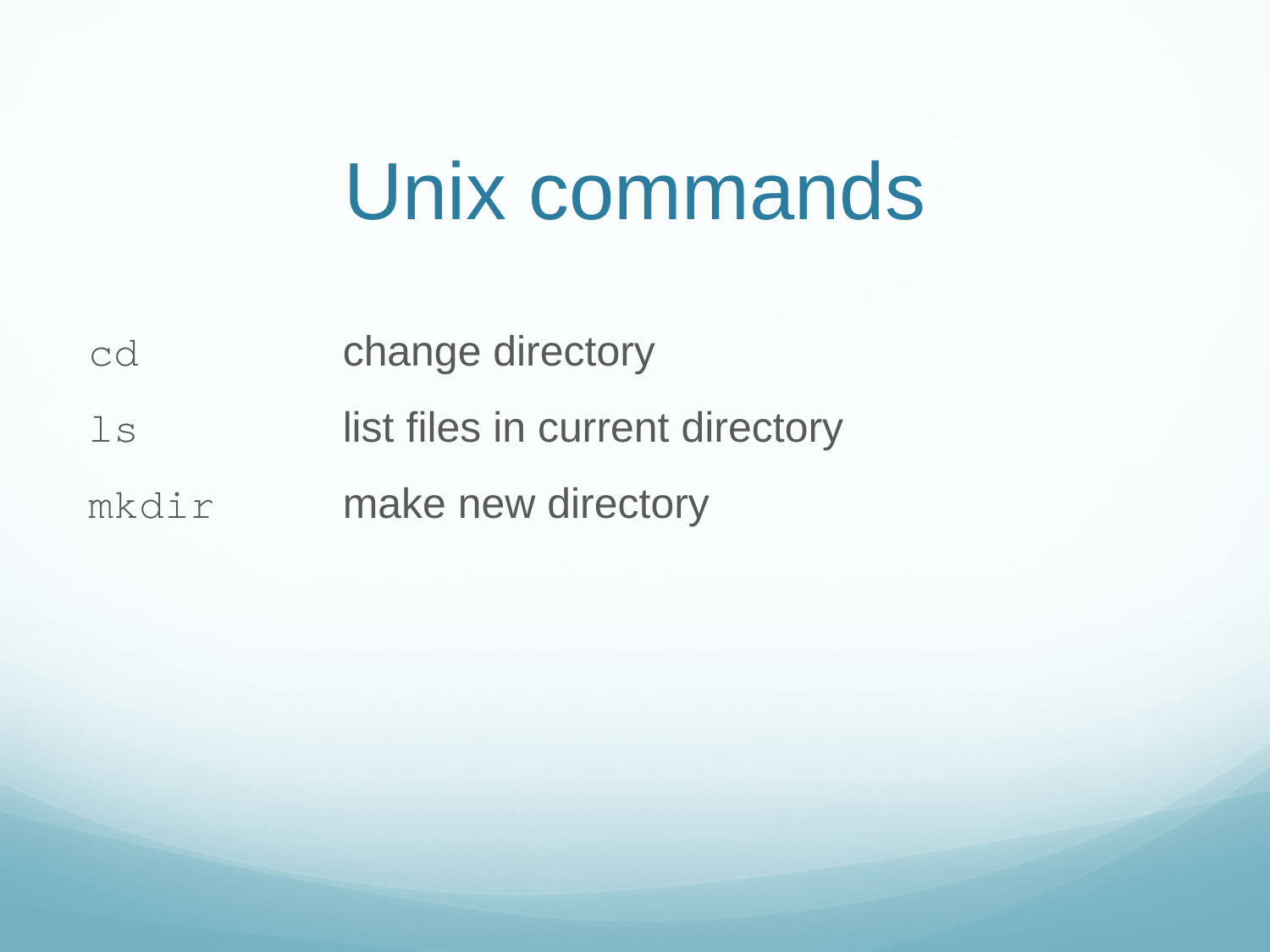

Unix commands
cd  			change directory
ls			list files in current directory
mkdir		make new directory